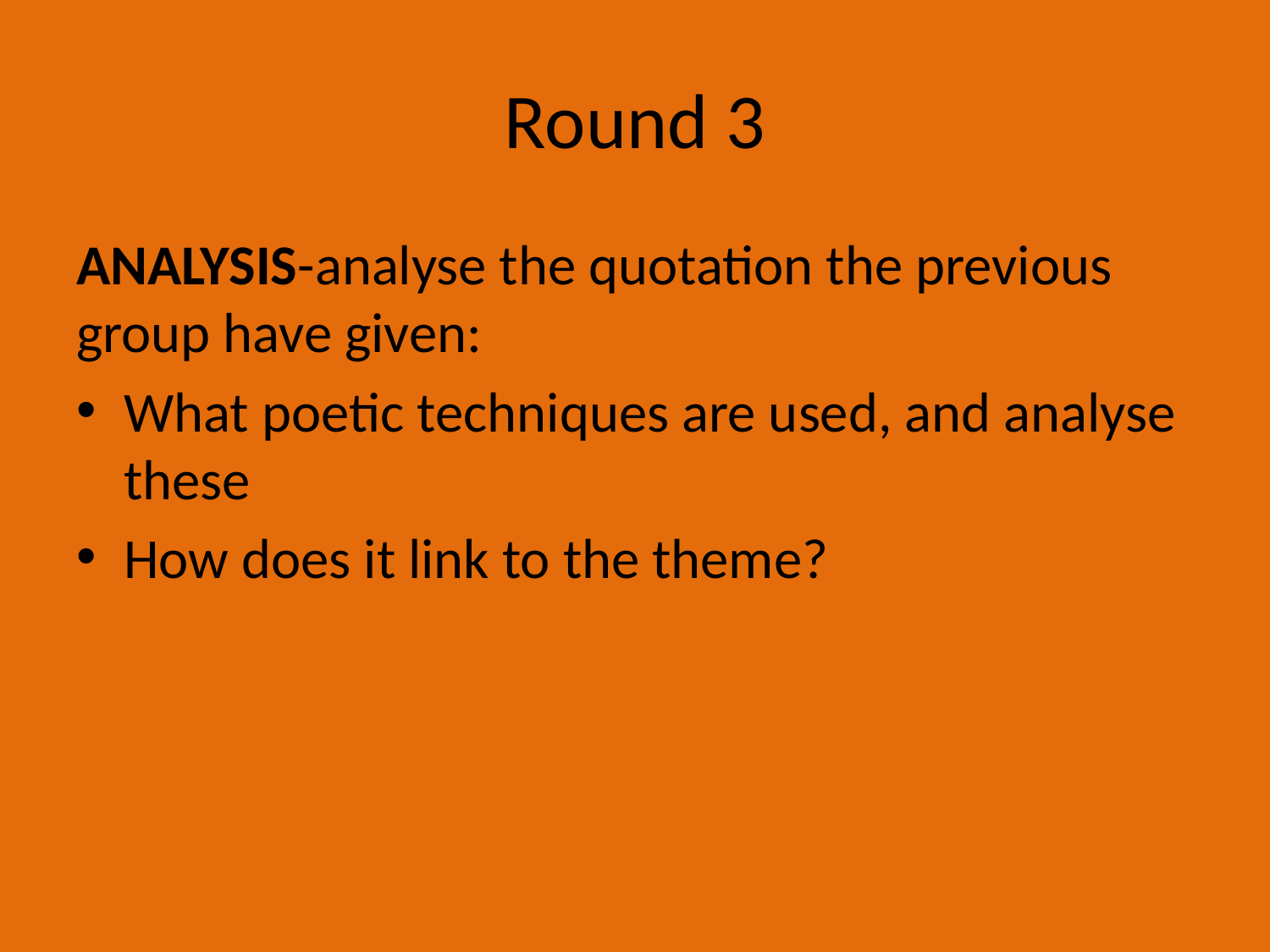

# Round 3
ANALYSIS-analyse the quotation the previous group have given:
What poetic techniques are used, and analyse these
How does it link to the theme?